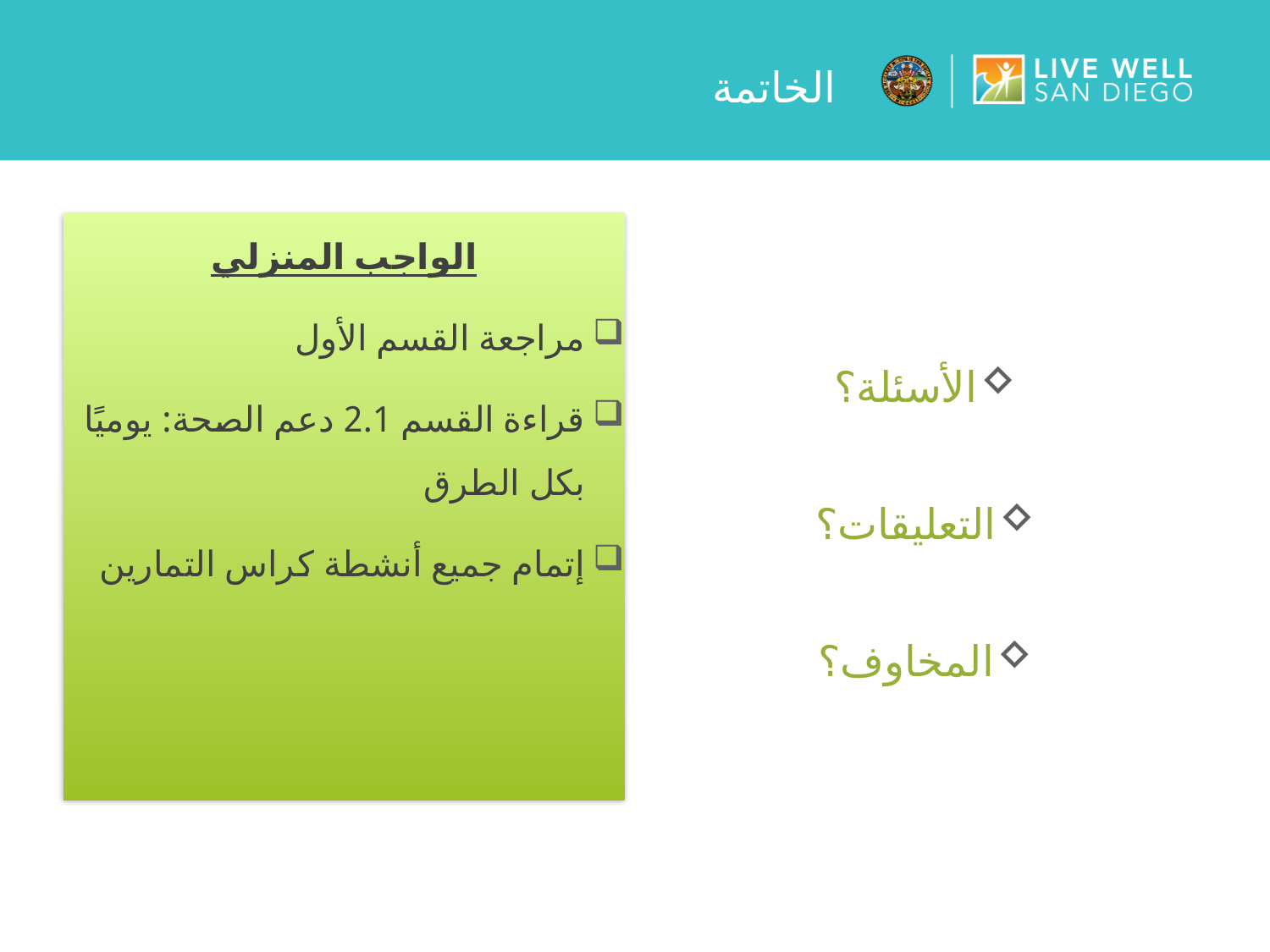

# الخاتمة
الواجب المنزلي
مراجعة القسم الأول
قراءة القسم 2.1 دعم الصحة: يوميًا بكل الطرق
إتمام جميع أنشطة كراس التمارين
الأسئلة؟

التعليقات؟

المخاوف؟